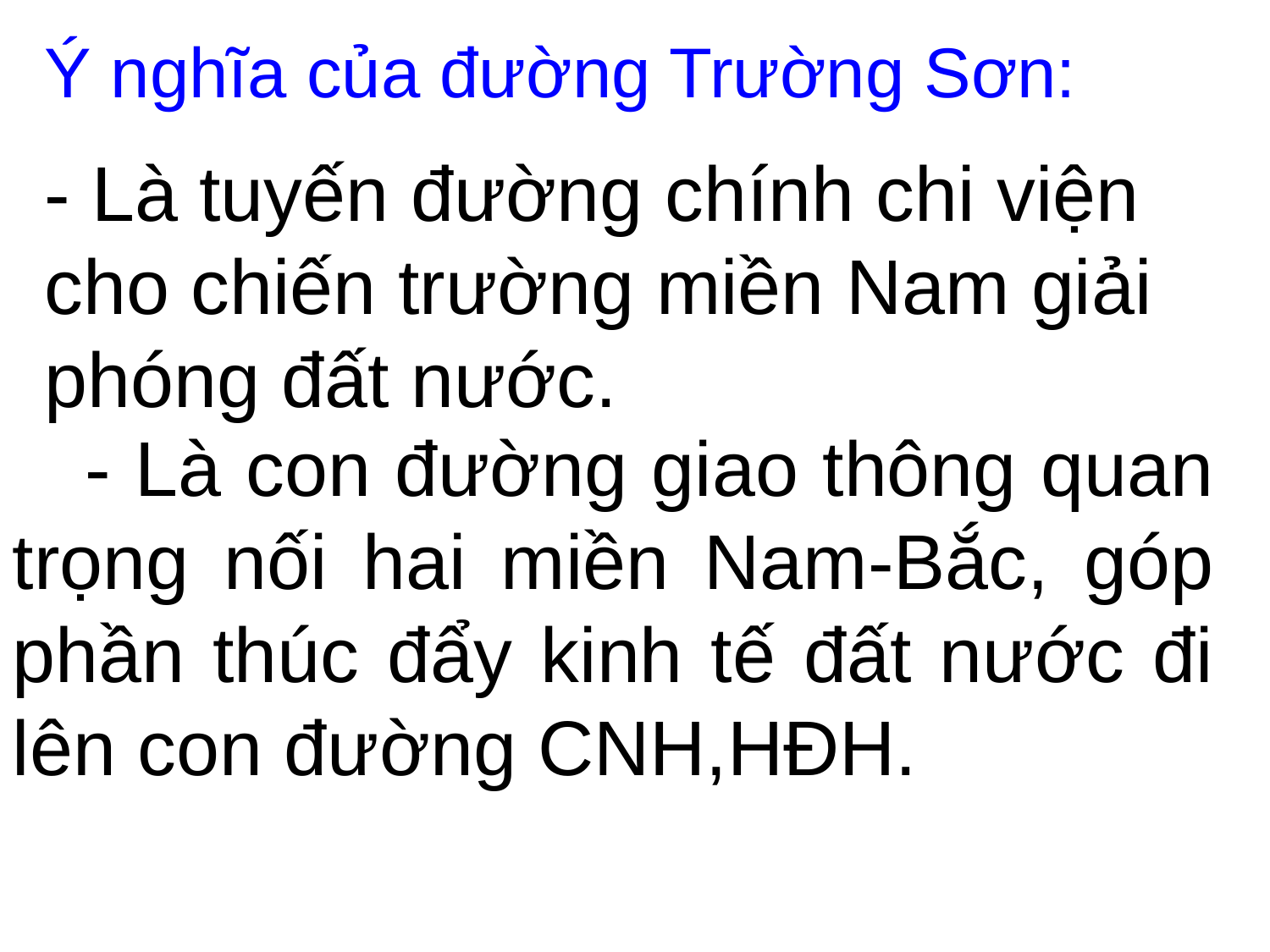

Ý nghĩa của đường Trường Sơn:
- Là tuyến đường chính chi viện cho chiến trường miền Nam giải phóng đất nước.
   - Là con đường giao thông quan trọng nối hai miền Nam-Bắc, góp phần thúc đẩy kinh tế đất nước đi lên con đường CNH,HĐH.